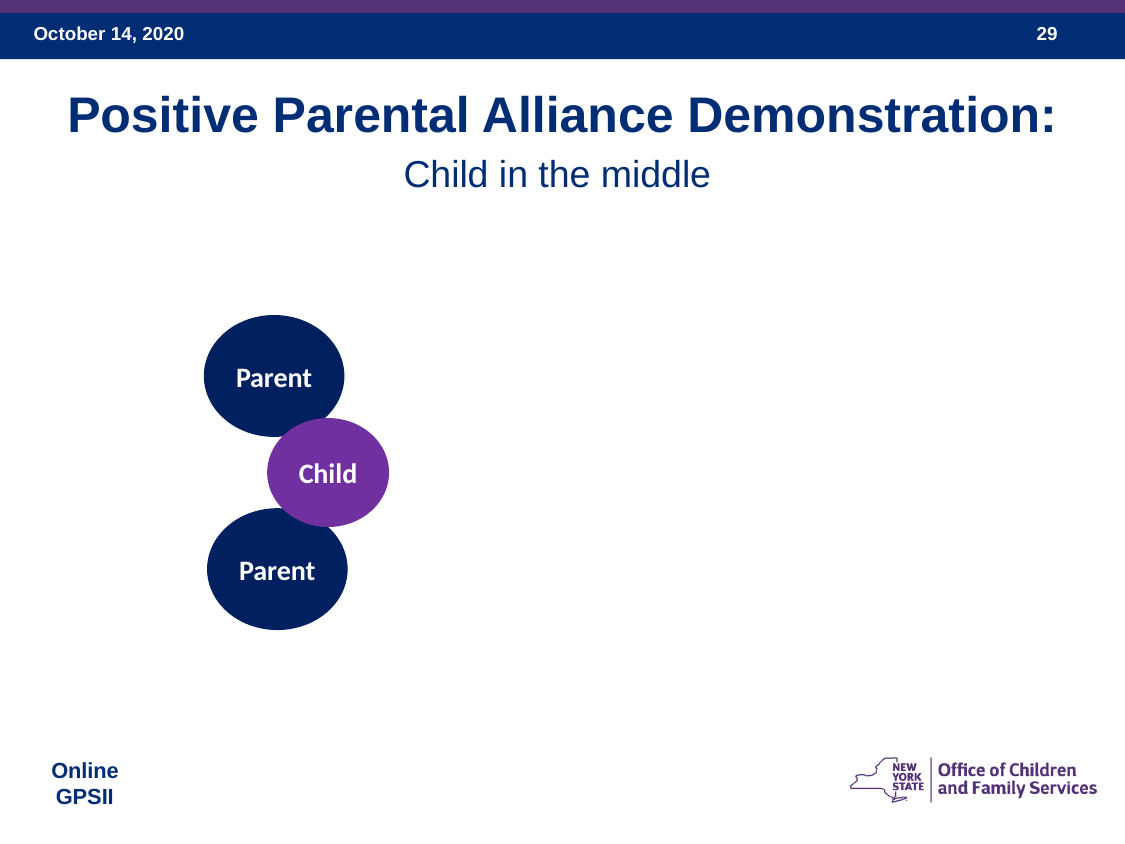

Positive Parental Alliance Demonstration:
Child in the middle

Parent
Child
Parent